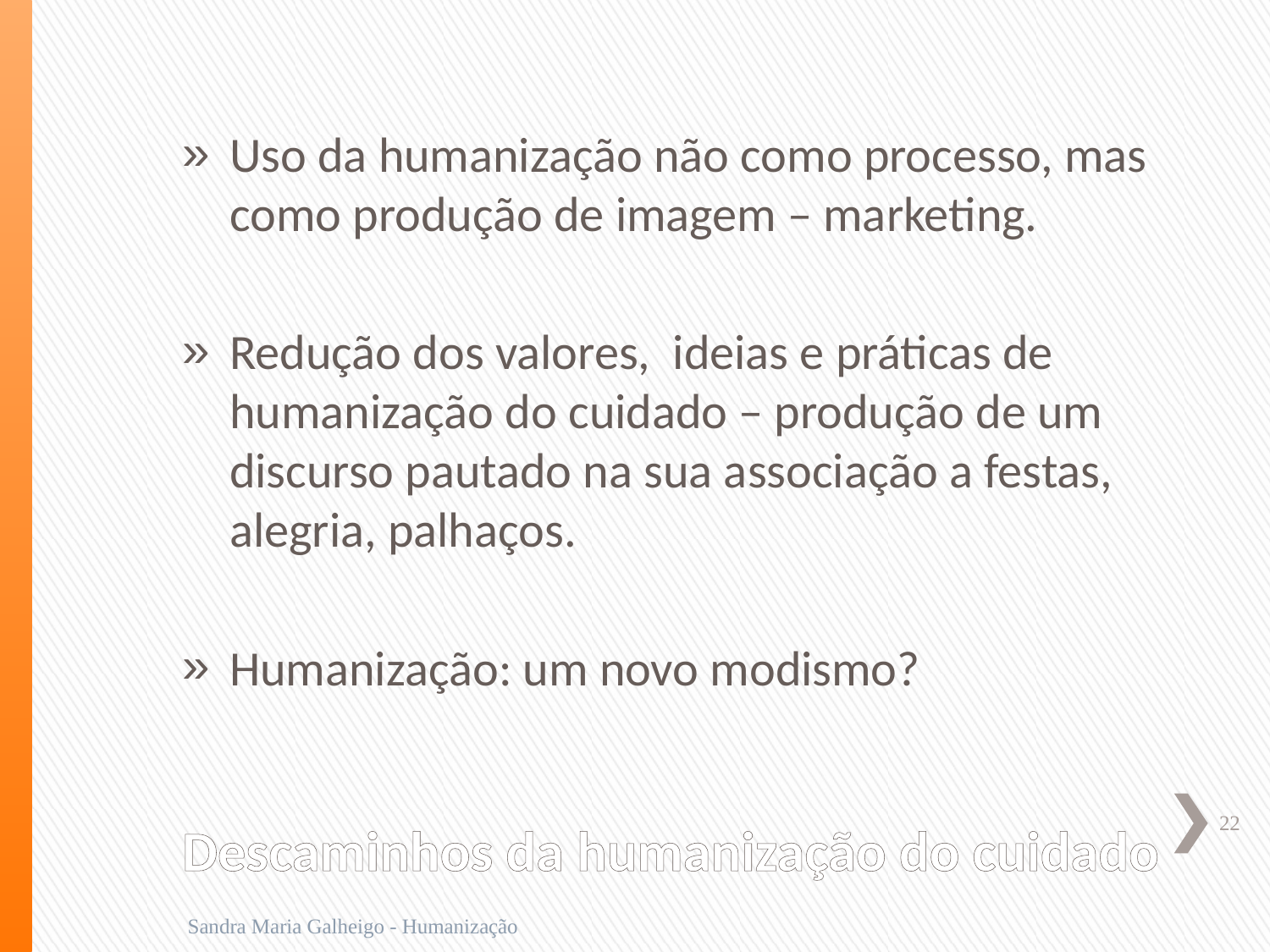

Uso da humanização não como processo, mas como produção de imagem – marketing.

Redução dos valores,  ideias e práticas de humanização do cuidado – produção de um discurso pautado na sua associação a festas, alegria, palhaços.

Humanização: um novo modismo?
# Descaminhos da humanização do cuidado
22
Sandra Maria Galheigo - Humanização